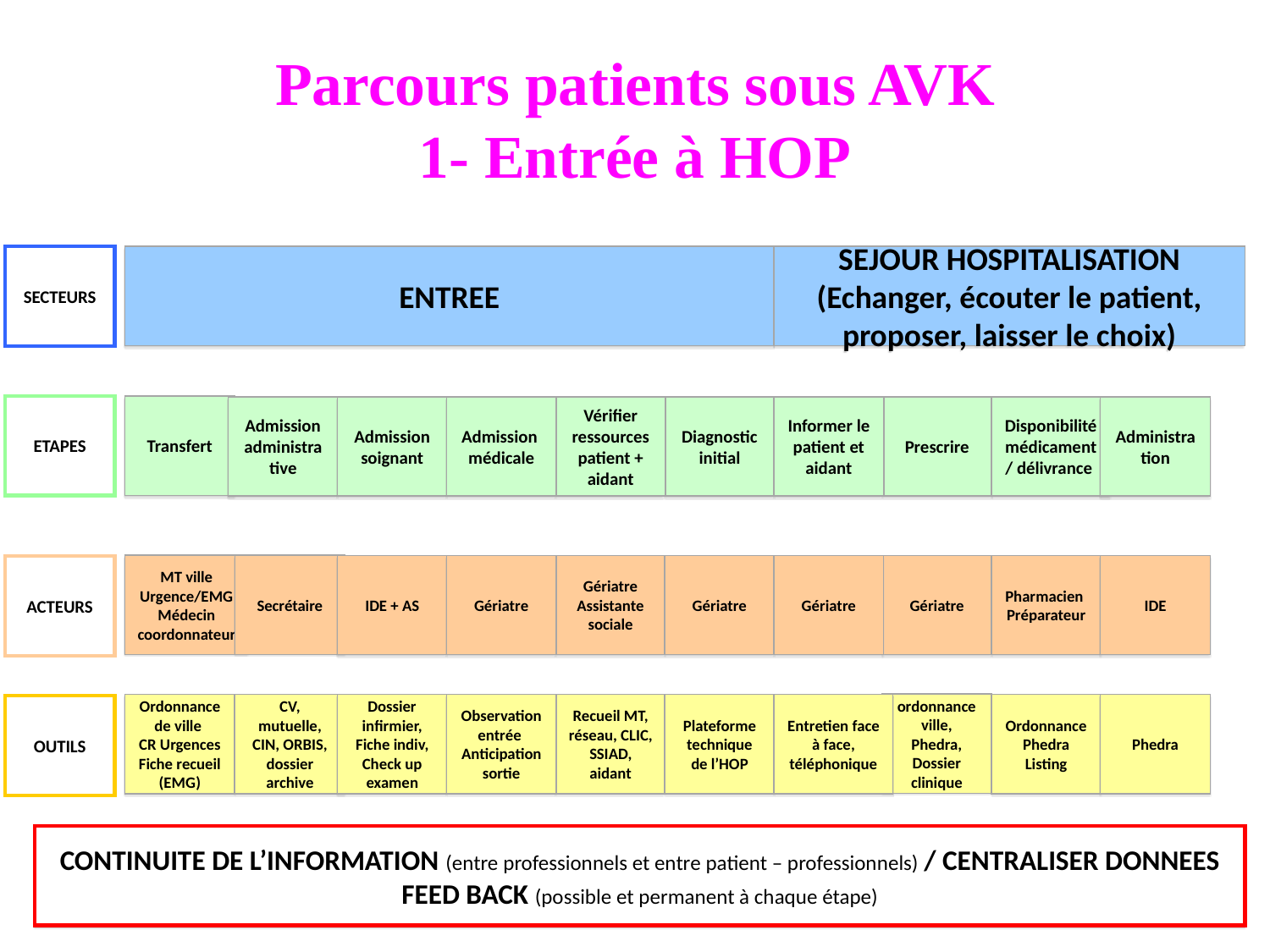

# Parcours patients sous AVK 1- Entrée à HOP
SECTEURS
ENTREE
SEJOUR HOSPITALISATION
(Echanger, écouter le patient, proposer, laisser le choix)
ETAPES
Transfert
Admission administrative
Admission soignant
Admission  médicale
Vérifier ressources patient + aidant
Diagnostic initial
Informer le patient et aidant
Prescrire
Disponibilité médicament / délivrance
Administration
MT ville
Urgence/EMG
Médecin coordonnateur
Secrétaire
IDE + AS
Gériatre
Gériatre
Assistante sociale
Gériatre
Gériatre
Gériatre
Pharmacien
Préparateur
IDE
ACTEURS
ordonnance ville, Phedra,
Dossier clinique
Ordonnance de ville
CR Urgences
Fiche recueil (EMG)
CV, mutuelle, CIN, ORBIS, dossier archive
Dossier infirmier,
Fiche indiv,
Check up examen
Observation entrée
Anticipation sortie
Recueil MT, réseau, CLIC, SSIAD, aidant
Plateforme technique de l’HOP
Entretien face à face, téléphonique
Ordonnance Phedra
Listing
Phedra
OUTILS
CONTINUITE DE L’INFORMATION (entre professionnels et entre patient – professionnels) / CENTRALISER DONNEES
FEED BACK (possible et permanent à chaque étape)